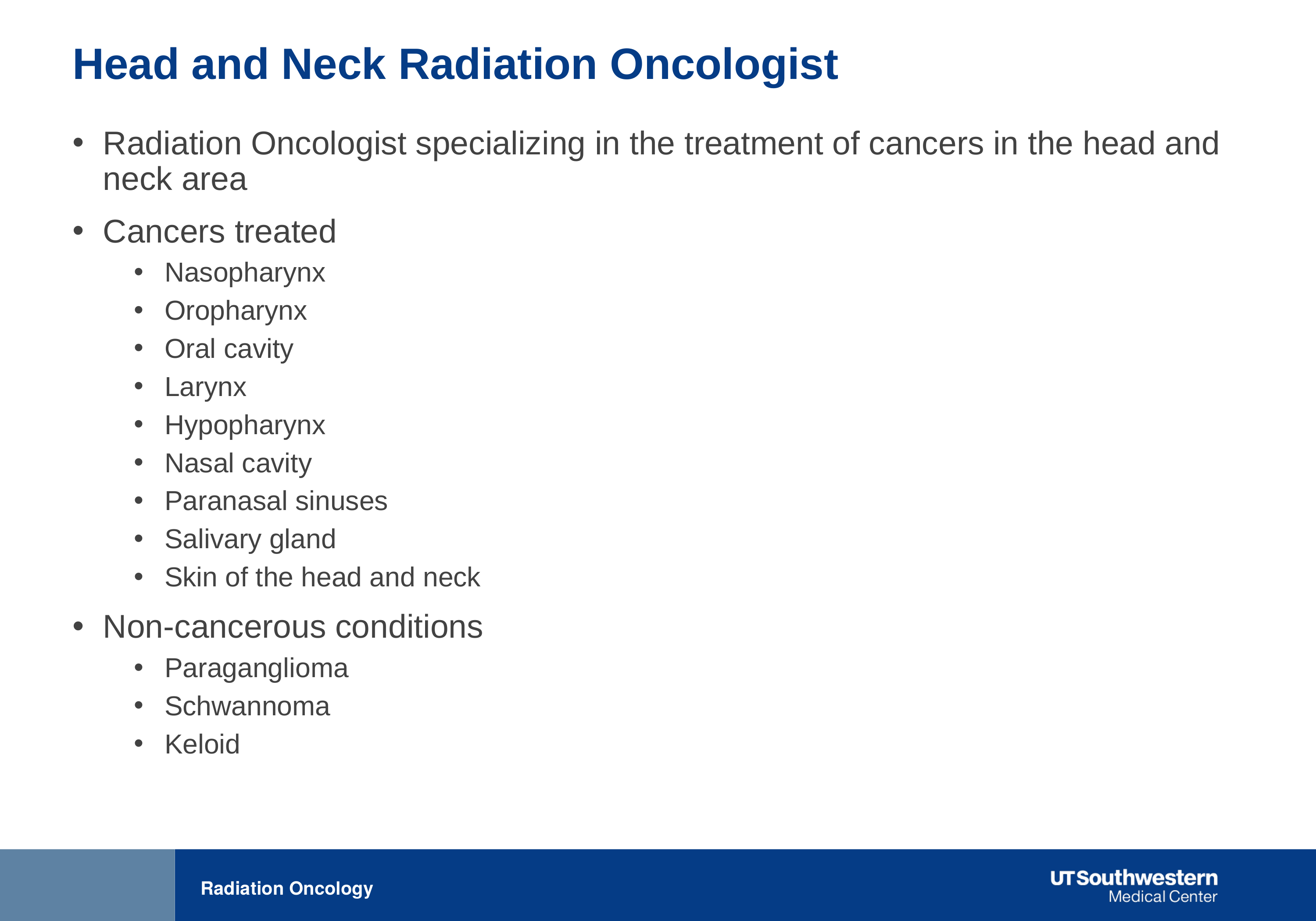

# Head and Neck Radiation Oncologist
Radiation Oncologist specializing in the treatment of cancers in the head and neck area
Cancers treated
Nasopharynx
Oropharynx
Oral cavity
Larynx
Hypopharynx
Nasal cavity
Paranasal sinuses
Salivary gland
Skin of the head and neck
Non-cancerous conditions
Paraganglioma
Schwannoma
Keloid